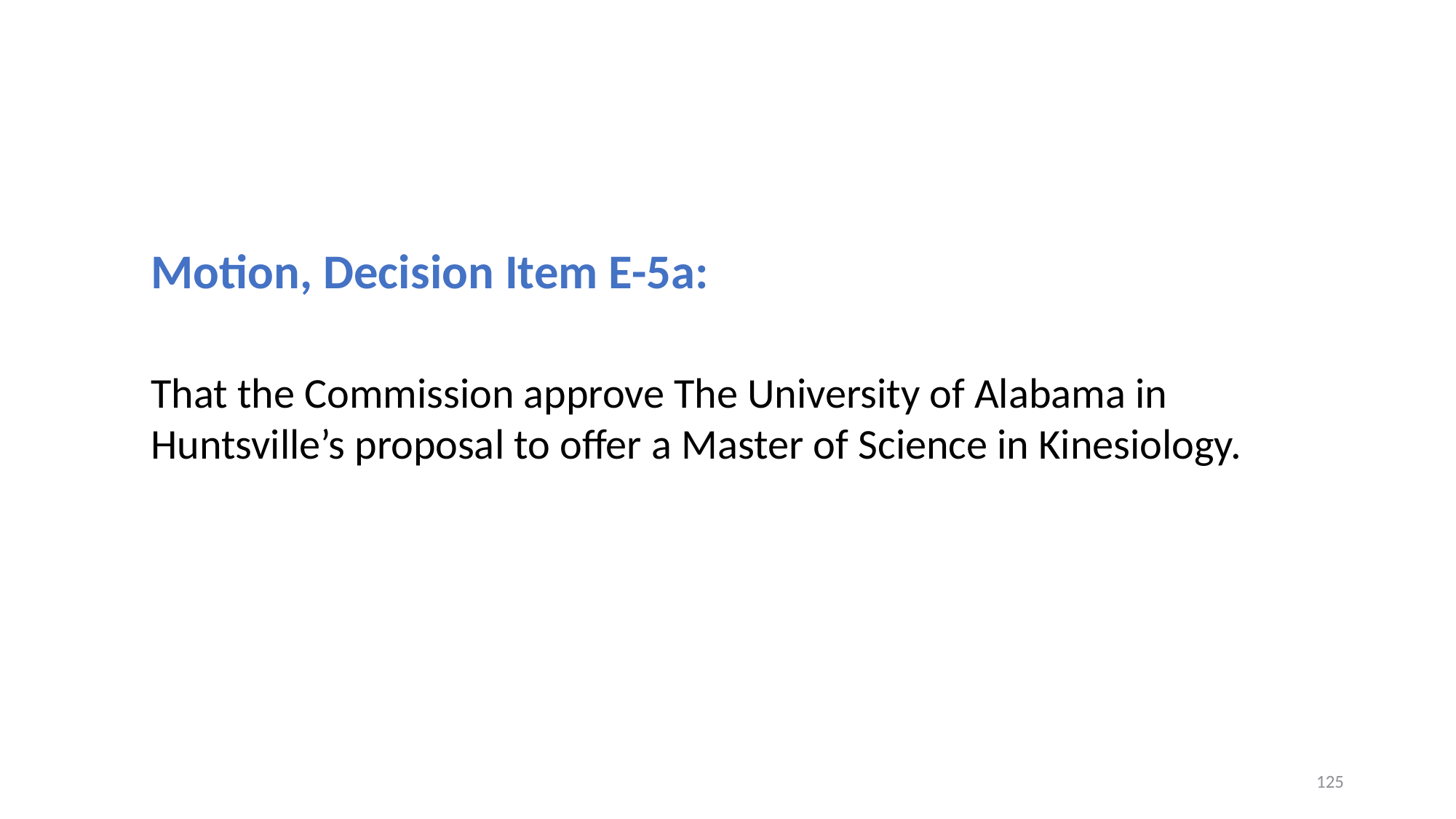

Motion, Decision Item E-5a:

That the Commission approve The University of Alabama in Huntsville’s proposal to offer a Master of Science in Kinesiology.
125